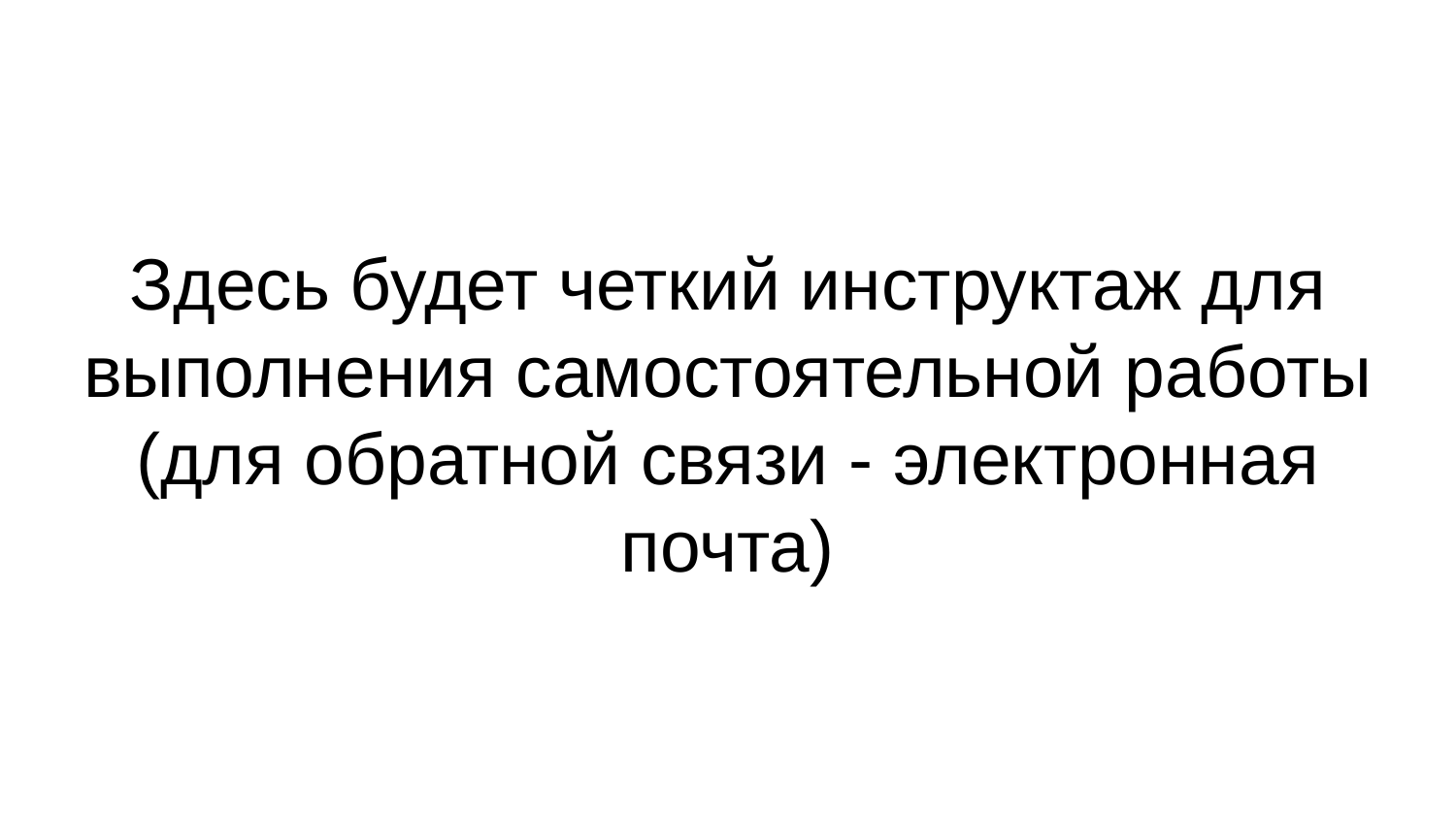

# Здесь будет четкий инструктаж для выполнения самостоятельной работы
(для обратной связи - электронная почта)